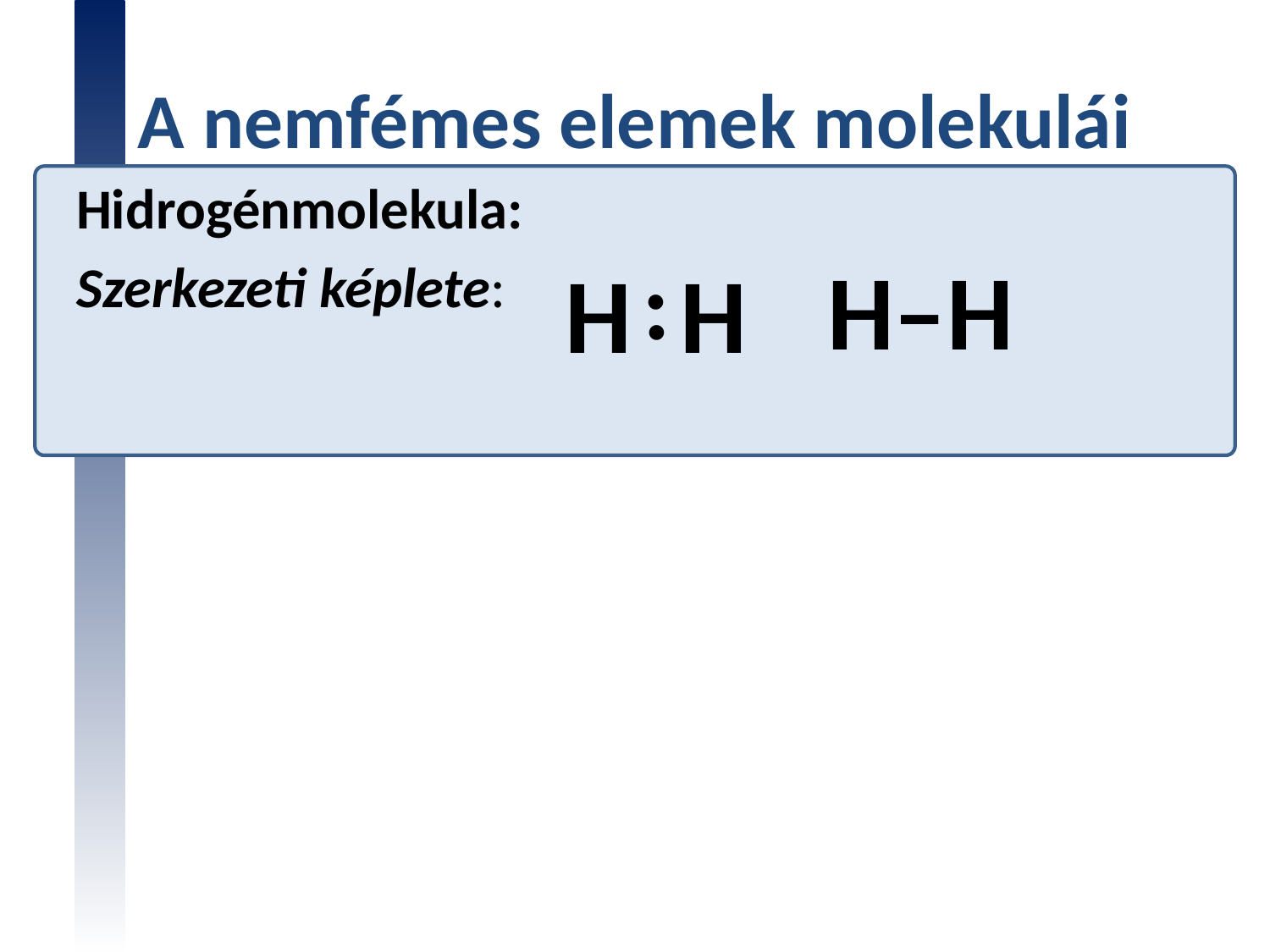

# A nemfémes elemek molekulái

Hidrogénmolekula:
Szerkezeti képlete:

H–H
H  H
•
•